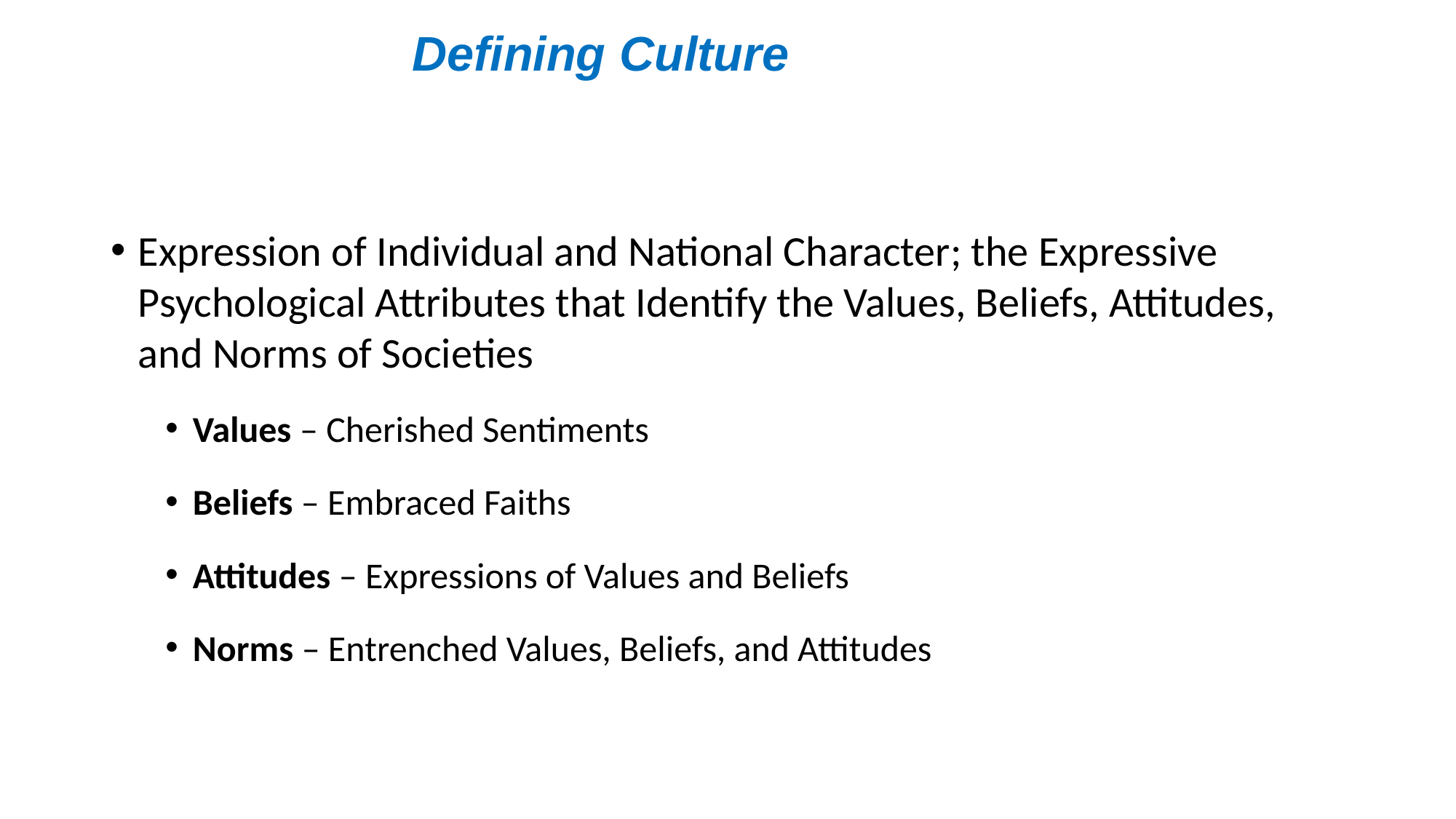

# Defining Culture
Expression of Individual and National Character; the Expressive Psychological Attributes that Identify the Values, Beliefs, Attitudes, and Norms of Societies
Values – Cherished Sentiments
Beliefs – Embraced Faiths
Attitudes – Expressions of Values and Beliefs
Norms – Entrenched Values, Beliefs, and Attitudes